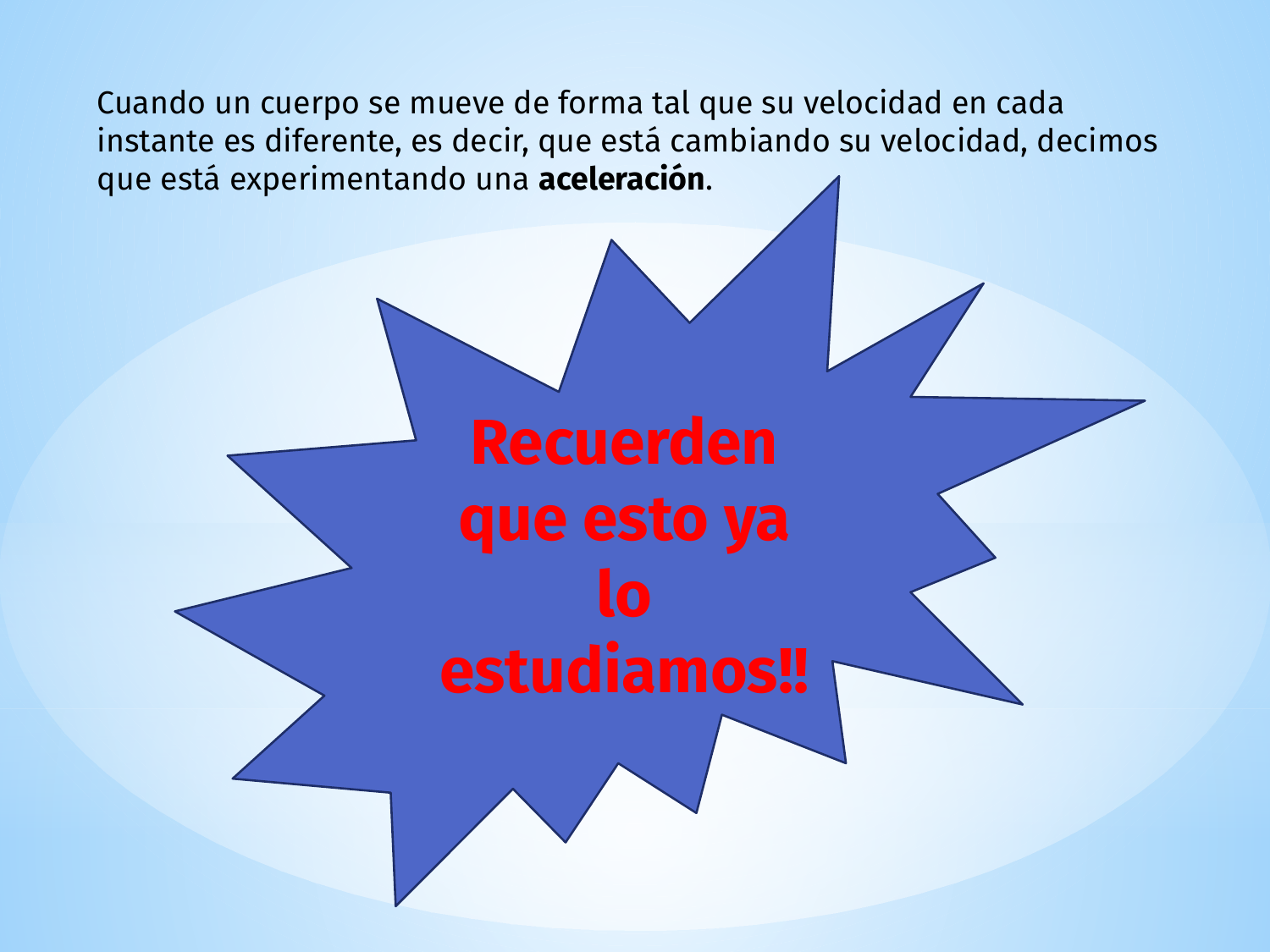

Cuando un cuerpo se mueve de forma tal que su velocidad en cada instante es diferente, es decir, que está cambiando su velocidad, decimos que está experimentando una aceleración.
Recuerden que esto ya lo estudiamos!!